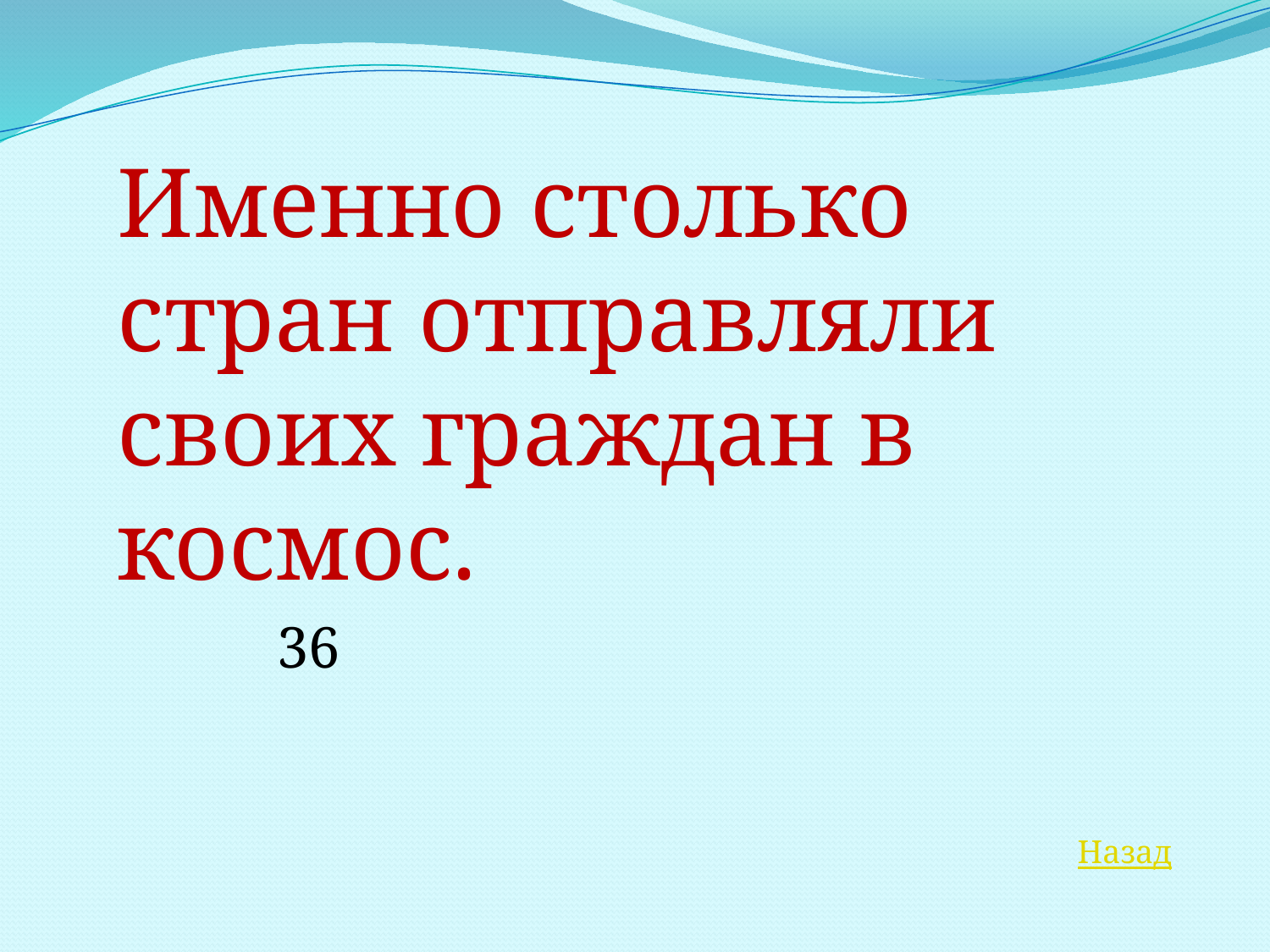

Именно столько стран отправляли своих граждан в космос.
36
Назад